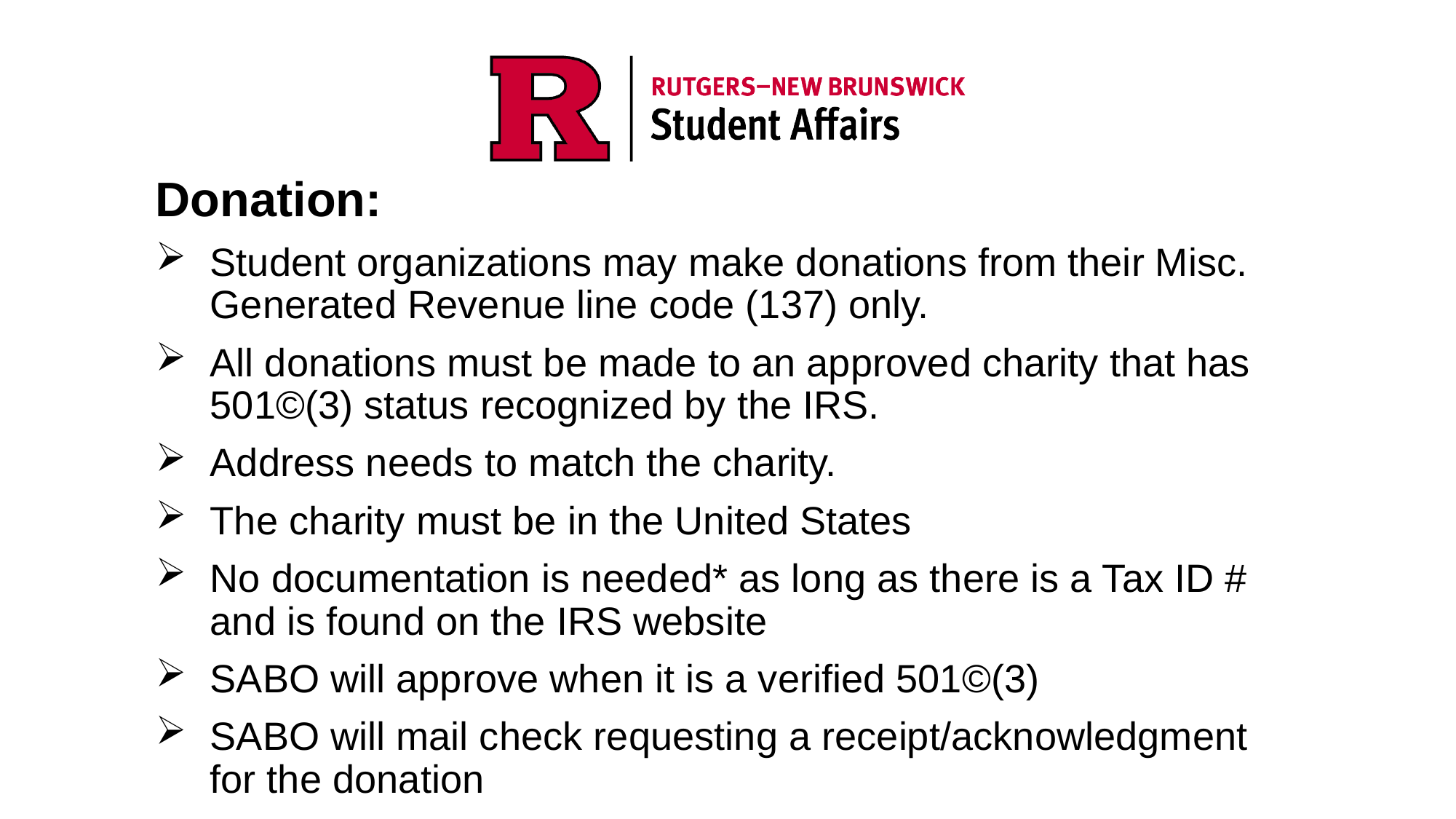

Donation:
Student organizations may make donations from their Misc. Generated Revenue line code (137) only.
All donations must be made to an approved charity that has 501©(3) status recognized by the IRS.
Address needs to match the charity.
The charity must be in the United States
No documentation is needed* as long as there is a Tax ID # and is found on the IRS website
SABO will approve when it is a verified 501©(3)
SABO will mail check requesting a receipt/acknowledgment for the donation